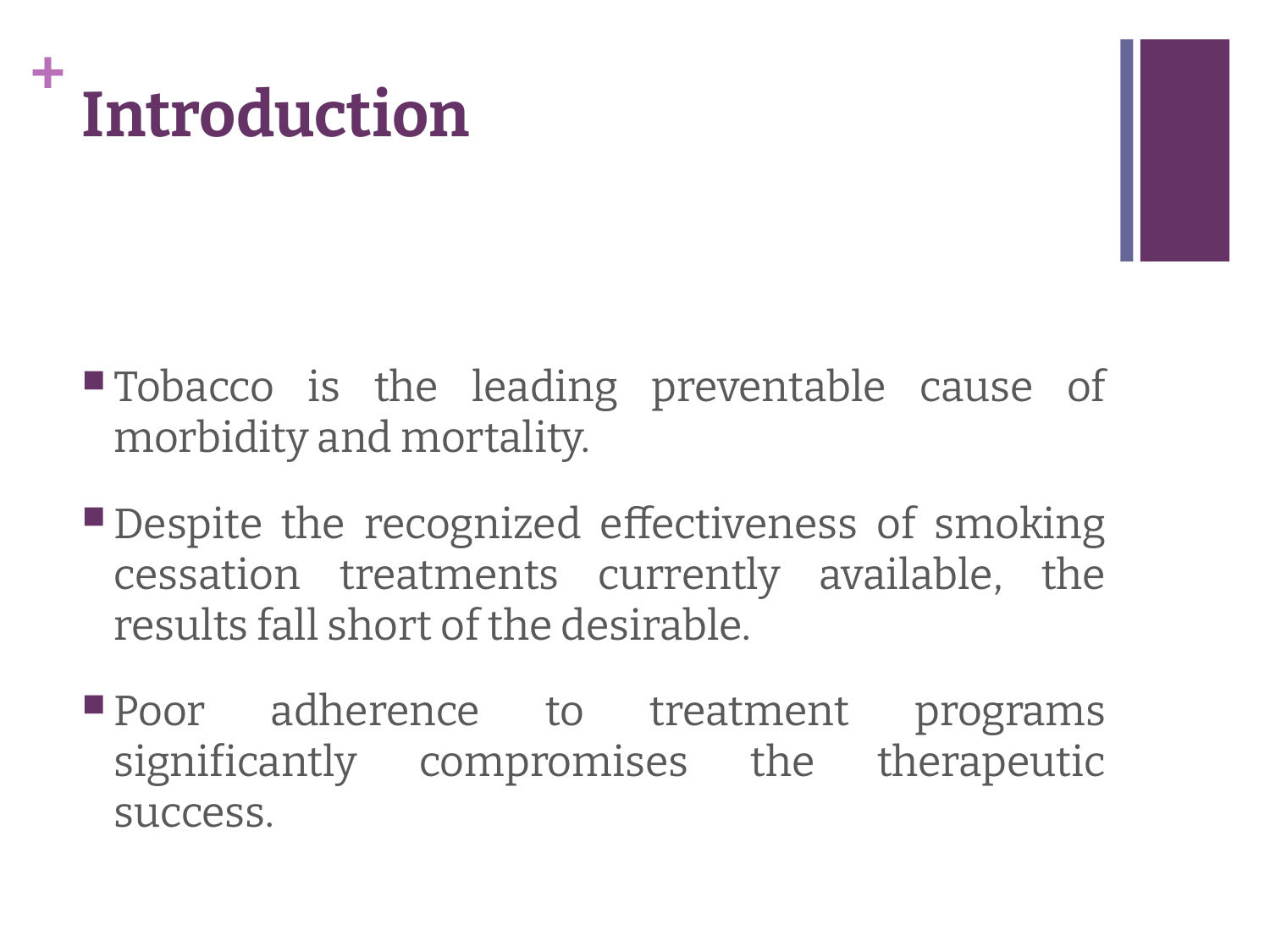

# Introduction

Tobacco is the leading preventable cause of morbidity and mortality.
Despite the recognized effectiveness of smoking cessation treatments currently available, the results fall short of the desirable.
Poor adherence to treatment programs significantly compromises the therapeutic success.